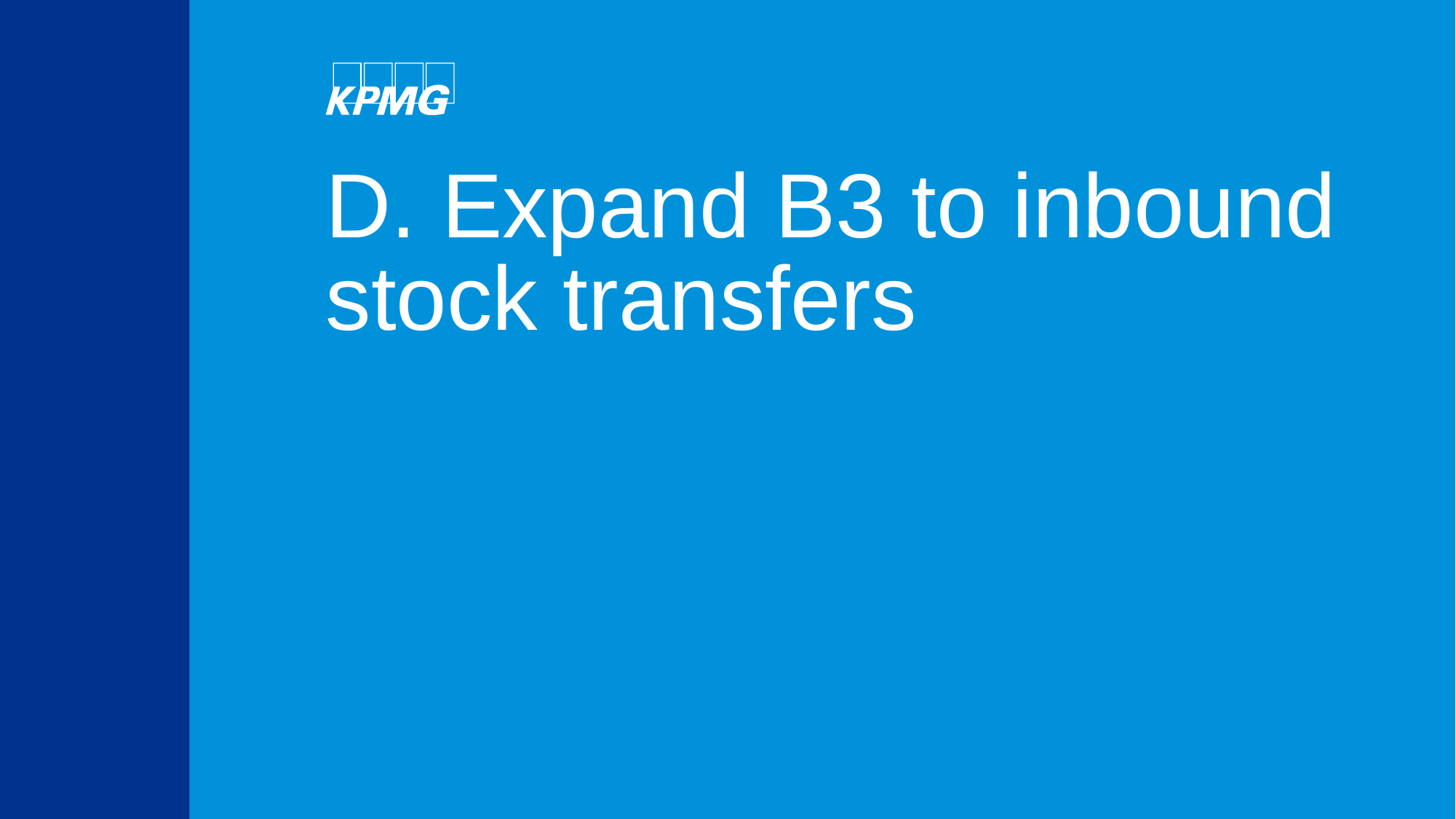

# D. Expand B3 to inbound stock transfers